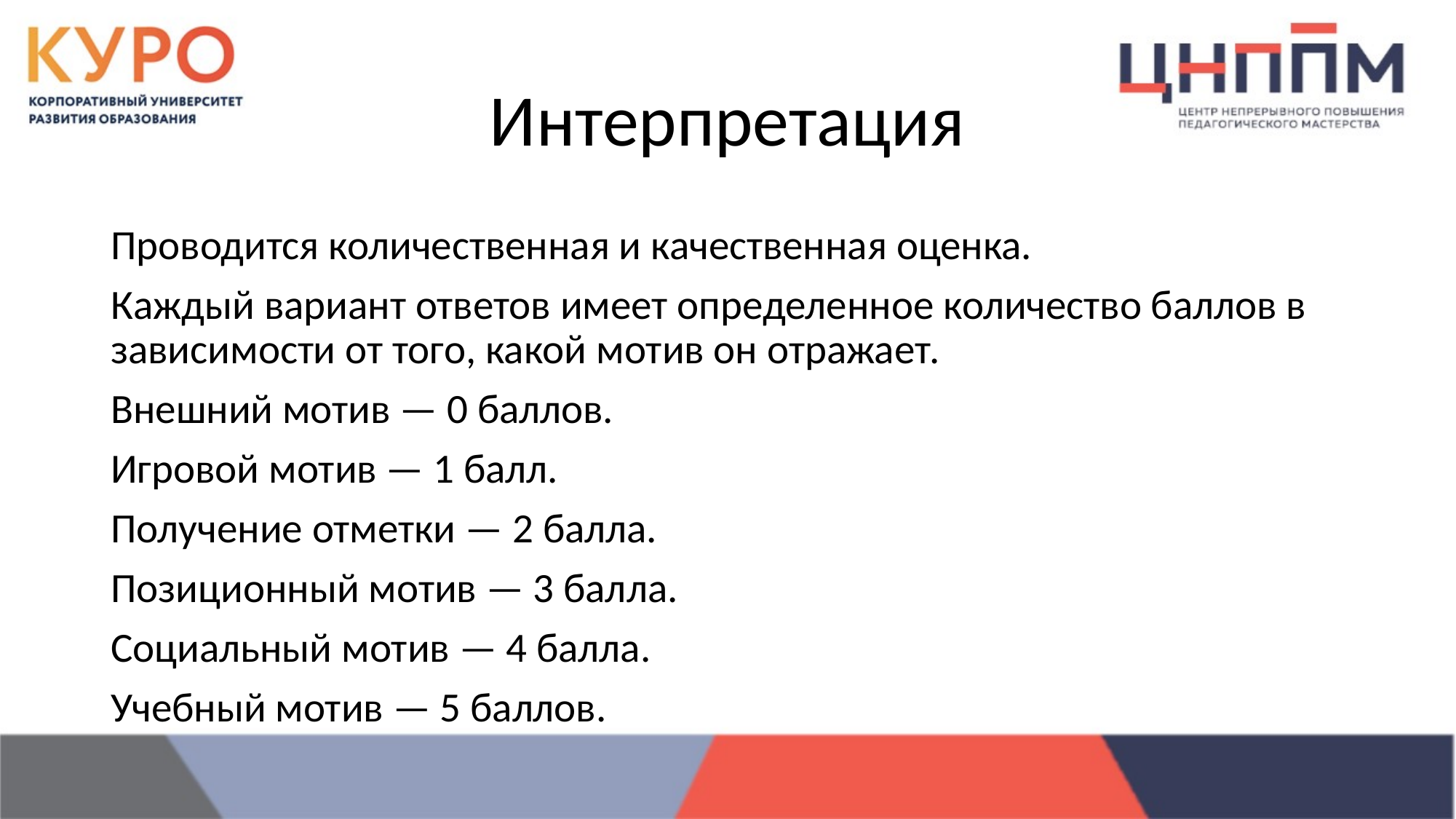

# Интерпретация
Проводится количественная и качественная оценка.
Каждый вариант ответов имеет определенное количество баллов в зависимости от того, какой мотив он отражает.
Внешний мотив — 0 баллов.
Игровой мотив — 1 балл.
Получение отметки — 2 балла.
Позиционный мотив — 3 балла.
Социальный мотив — 4 балла.
Учебный мотив — 5 баллов.